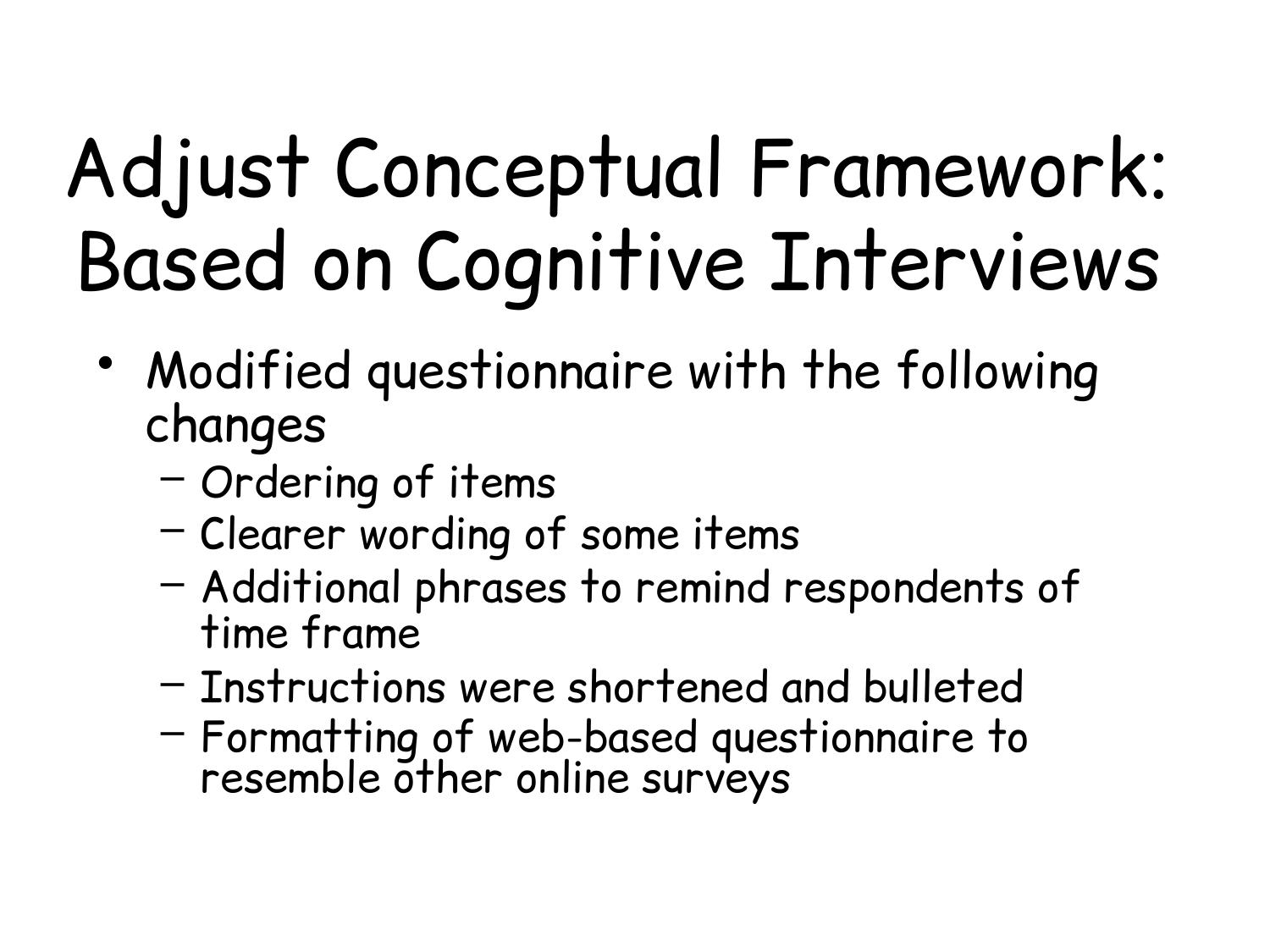

# Adjust Conceptual Framework:  Based on Cognitive Interviews

Modified questionnaire with the following changes
Ordering of items
Clearer wording of some items
Additional phrases to remind respondents of time frame
Instructions were shortened and bulleted
Formatting of web-based questionnaire to resemble other online surveys